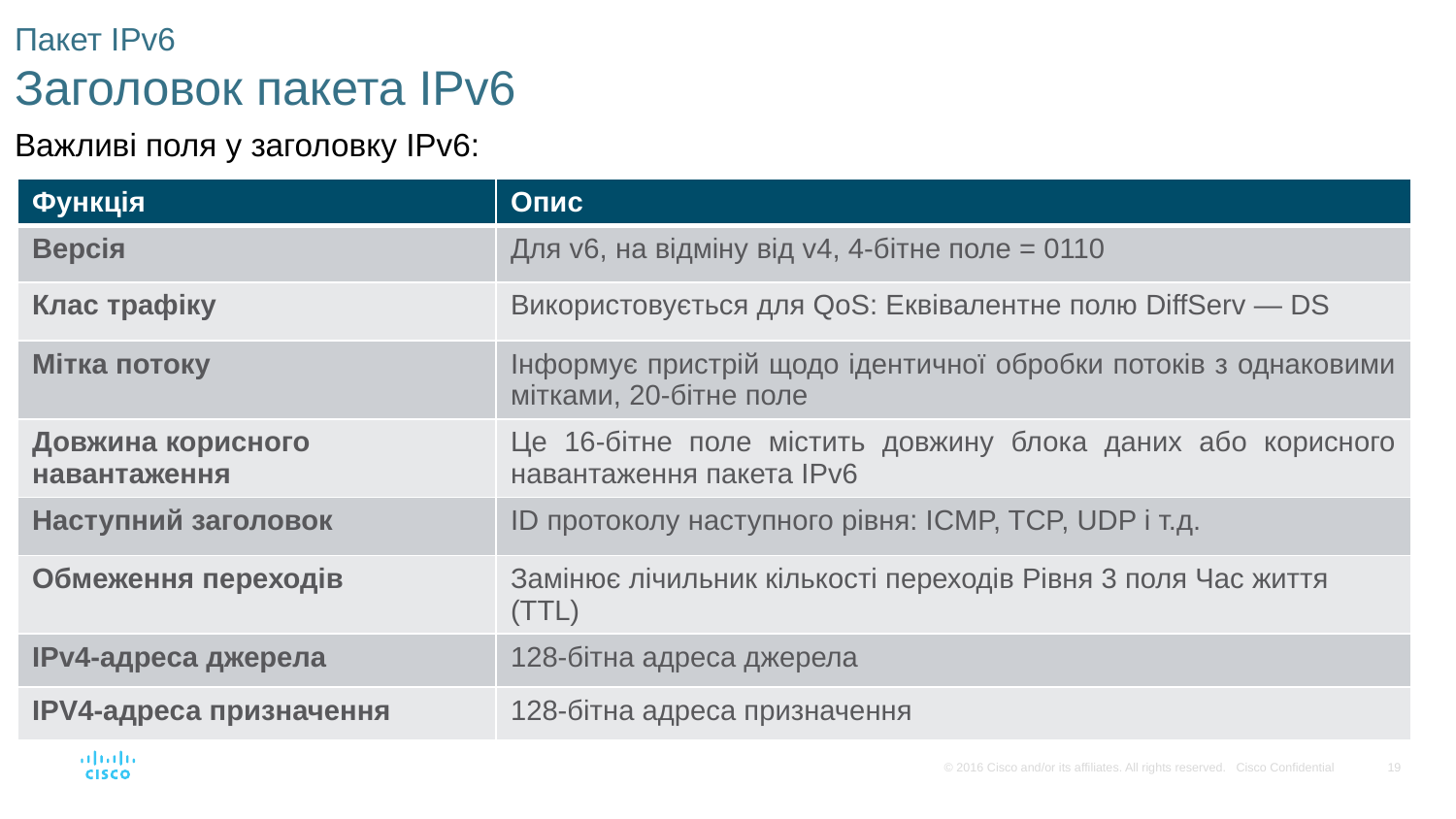

# Пакет IPv6 Заголовок пакета IPv6
Важливі поля у заголовку IPv6:

| Функція | Опис |
| --- | --- |
| Версія | Для v6, на відміну від v4, 4-бітне поле = 0110 |
| Клас трафіку | Використовується для QoS: Еквівалентне полю DiffServ — DS |
| Мітка потоку | Інформує пристрій щодо ідентичної обробки потоків з однаковими мітками, 20-бітне поле |
| Довжина корисного навантаження | Це 16-бітне поле містить довжину блока даних або корисного навантаження пакета IPv6 |
| Наступний заголовок | ID протоколу наступного рівня: ICMP, TCP, UDP і т.д. |
| Обмеження переходів | Замінює лічильник кількості переходів Рівня 3 поля Час життя (TTL) |
| IPv4-адреса джерела | 128-бітна адреса джерела |
| IPV4-адреса призначення | 128-бітна адреса призначення |